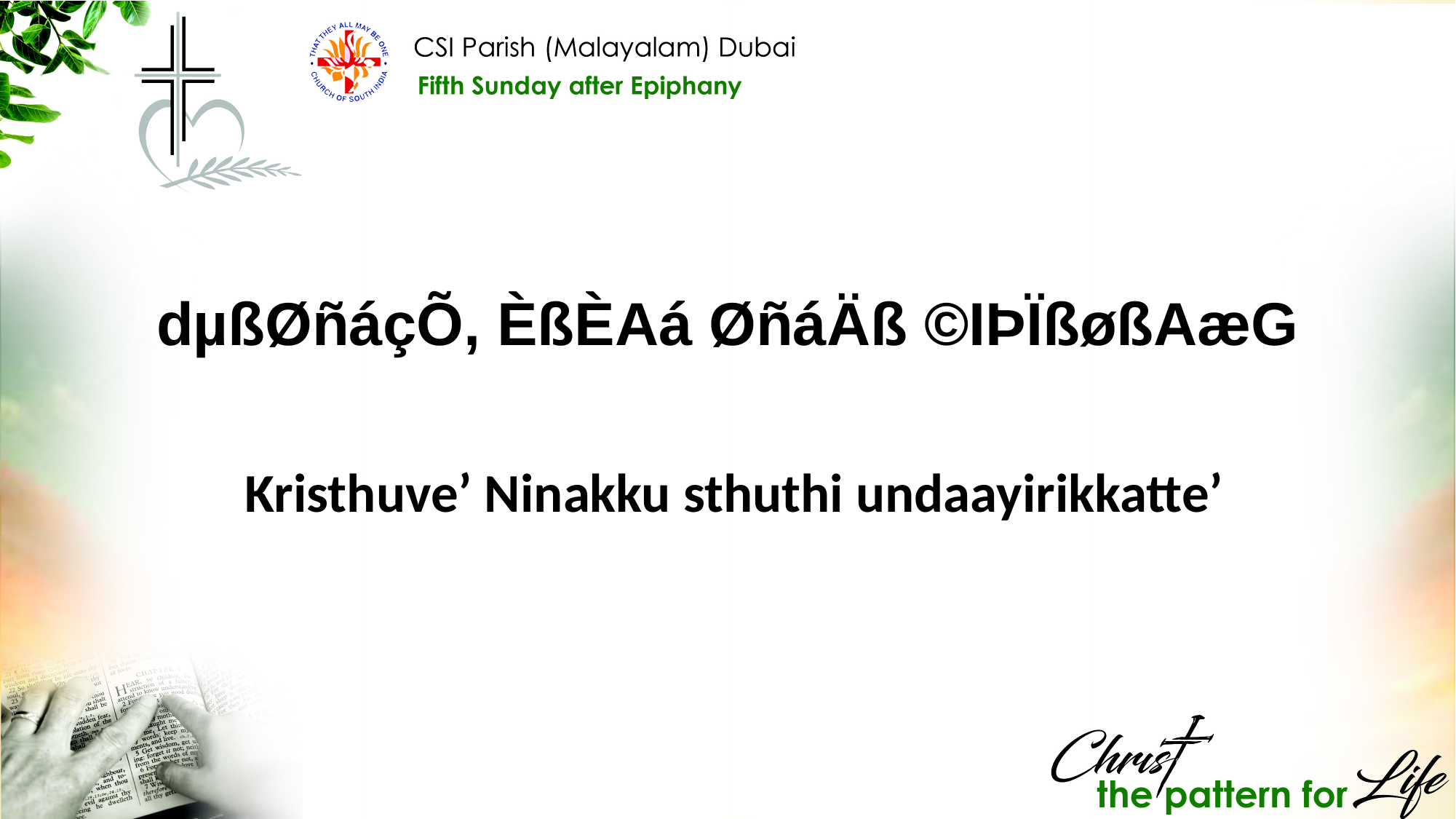

dµßØñáçÕ, ÈßÈAá ØñáÄß ©IÞÏßøßAæG
Kristhuve’ Ninakku sthuthi undaayirikkatte’